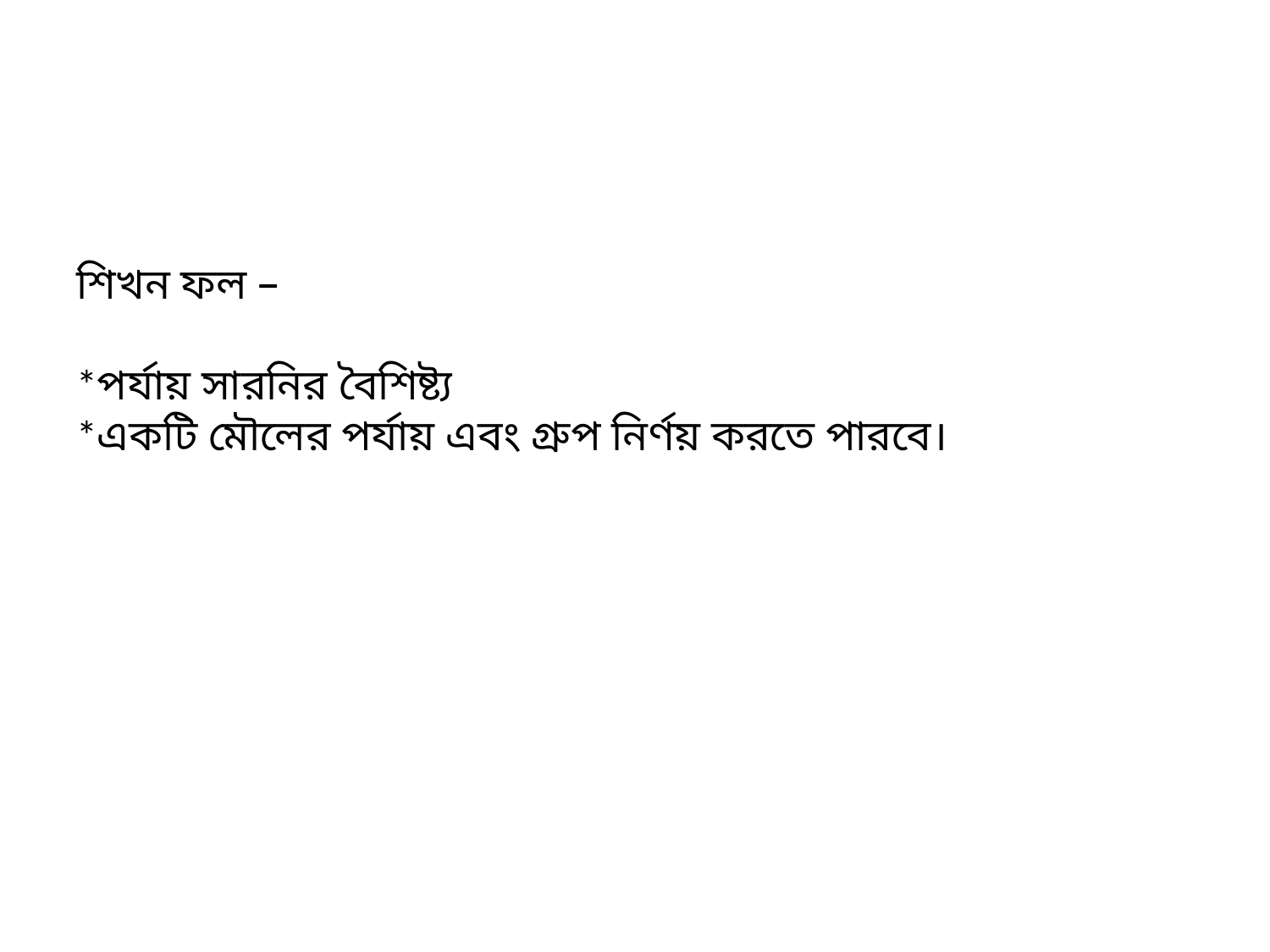

# শিখন ফল – *পর্যায় সারনির বৈশিষ্ট্য *একটি মৌলের পর্যায় এবং গ্রুপ নির্ণয় করতে পারবে।